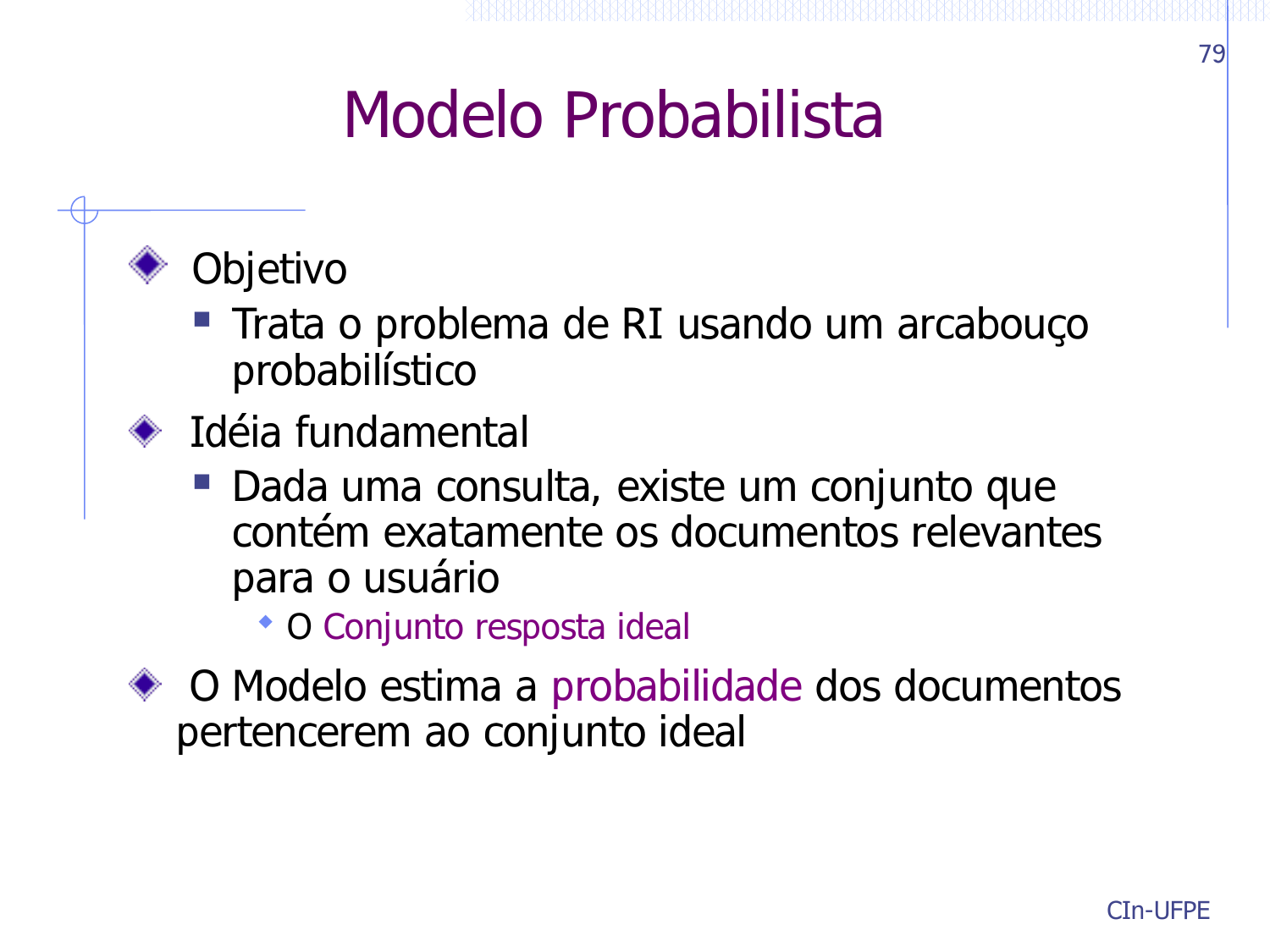

79
# Modelo Probabilista
 Objetivo
Trata o problema de RI usando um arcabouço probabilístico
 Idéia fundamental
Dada uma consulta, existe um conjunto que contém exatamente os documentos relevantes para o usuário
O Conjunto resposta ideal
 O Modelo estima a probabilidade dos documentos pertencerem ao conjunto ideal
CIn-UFPE